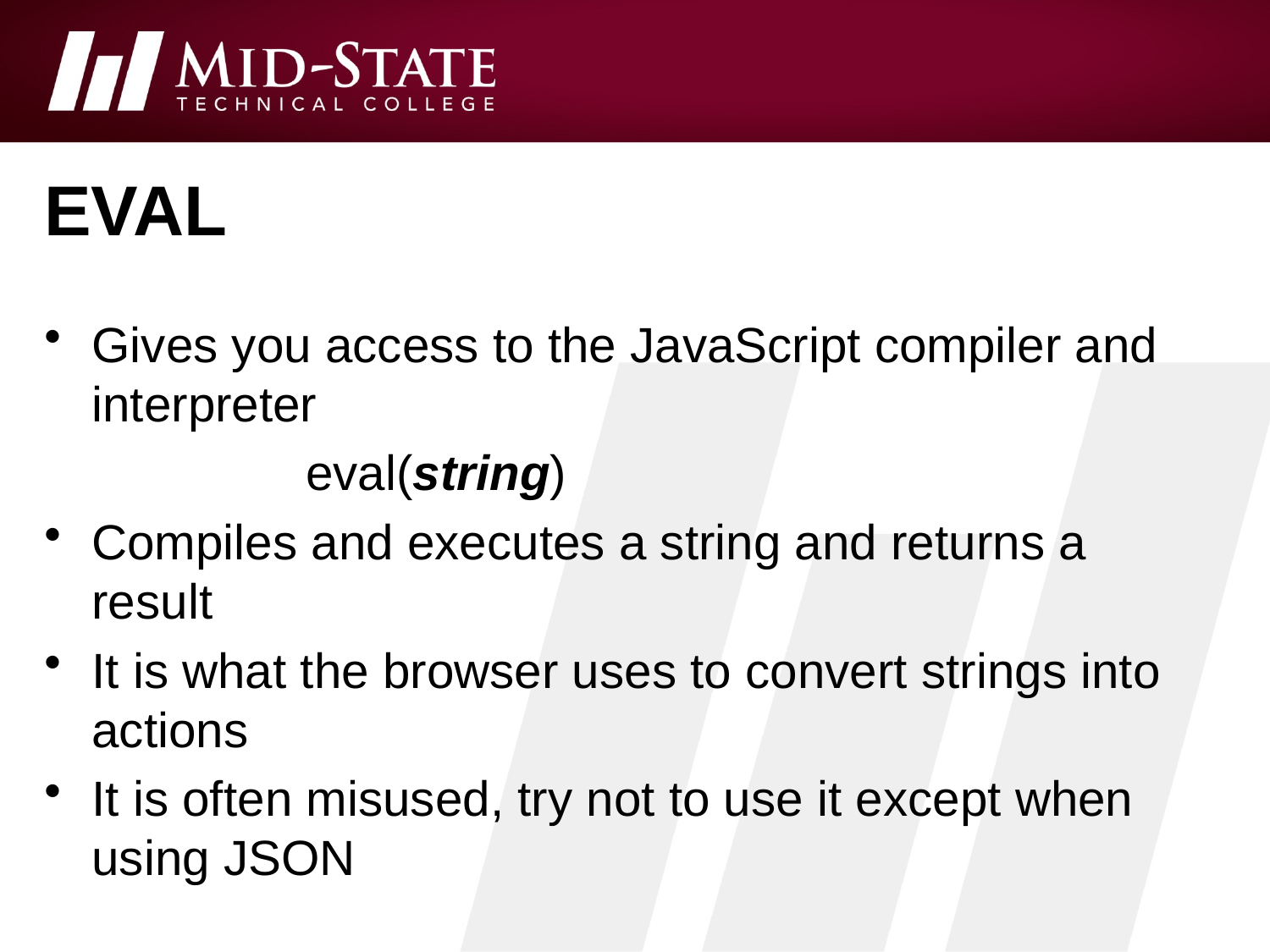

# eval
Gives you access to the JavaScript compiler and interpreter
                   eval(string)
Compiles and executes a string and returns a result
It is what the browser uses to convert strings into actions
It is often misused, try not to use it except when using JSON